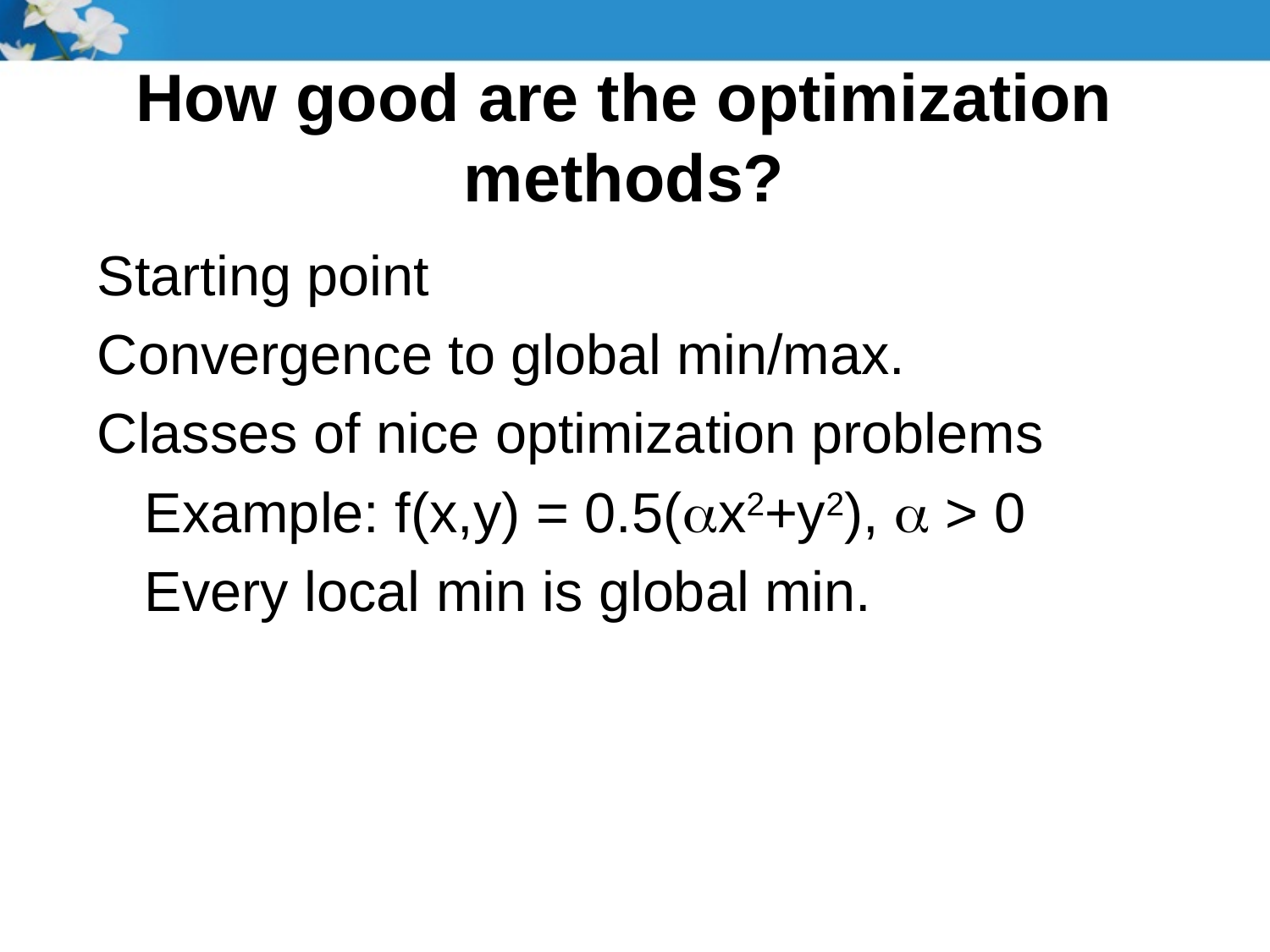

# How good are the optimization methods?
Starting point
Convergence to global min/max.
Classes of nice optimization problems
   Example: f(x,y) = 0.5(αx2+y2), α > 0
   Every local min is global min.